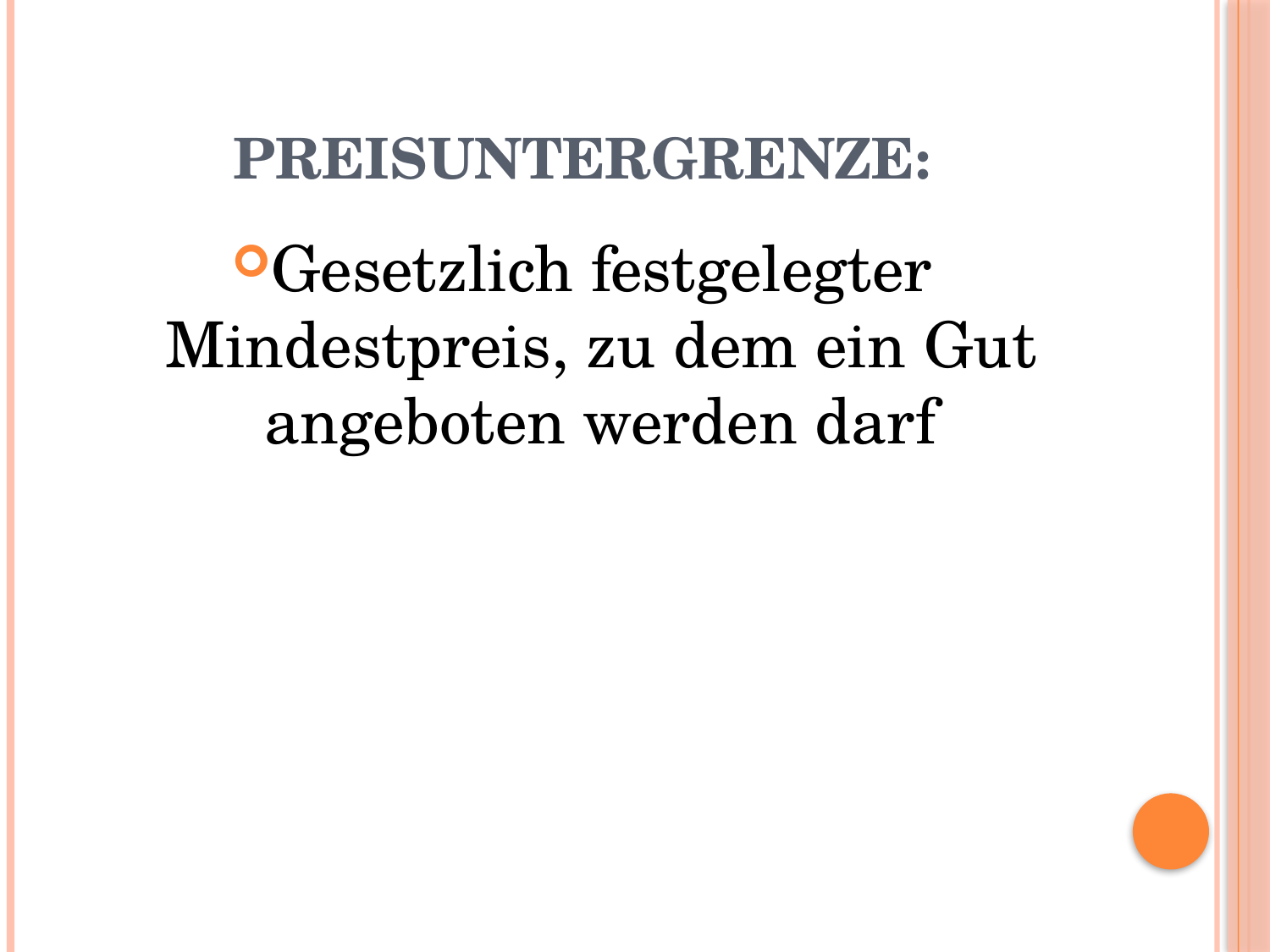

# Preisuntergrenze:
Gesetzlich festgelegter Mindestpreis, zu dem ein Gut angeboten werden darf